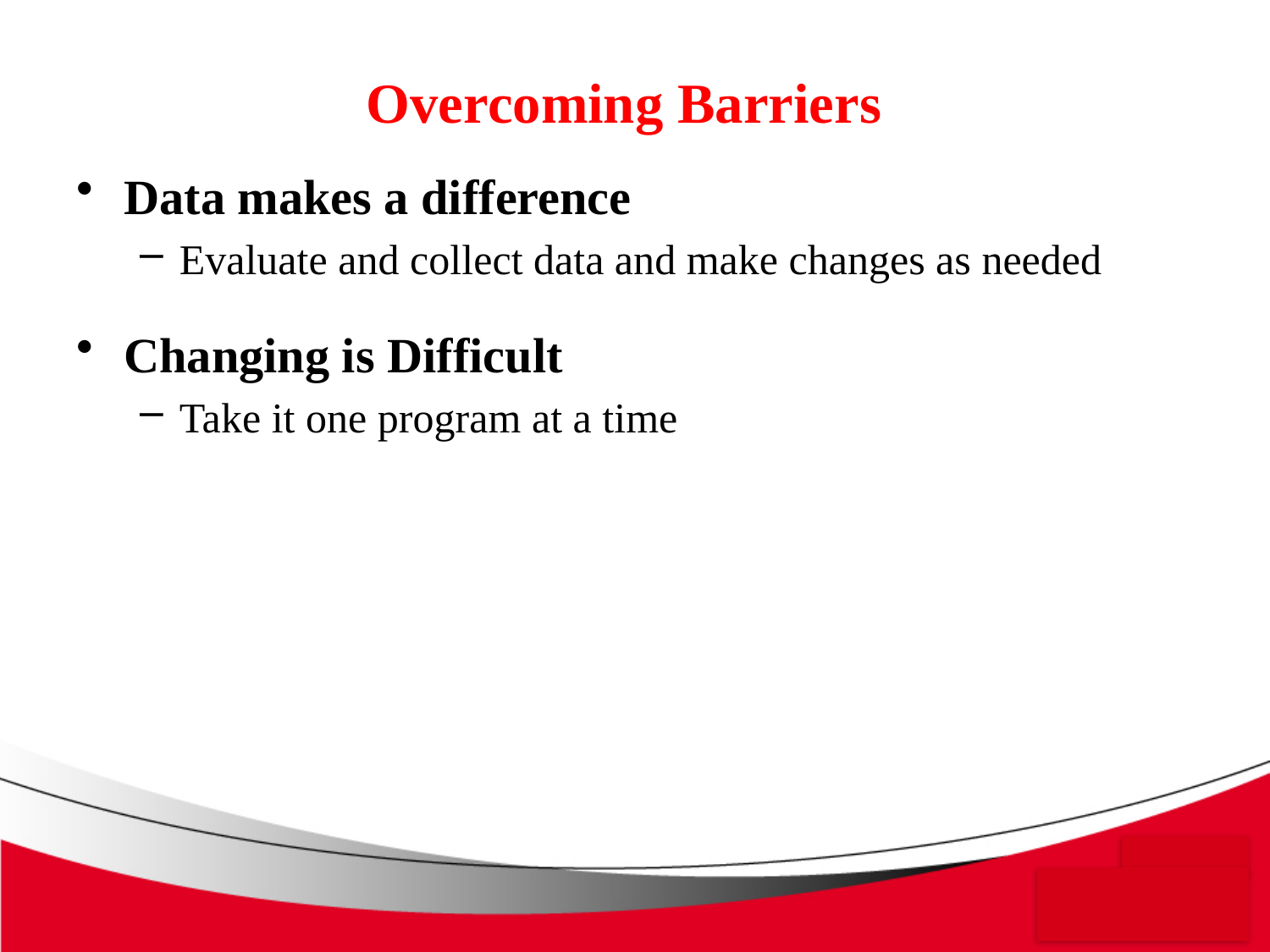

# Overcoming Barriers
Data makes a difference
Evaluate and collect data and make changes as needed

Changing is Difficult
Take it one program at a time